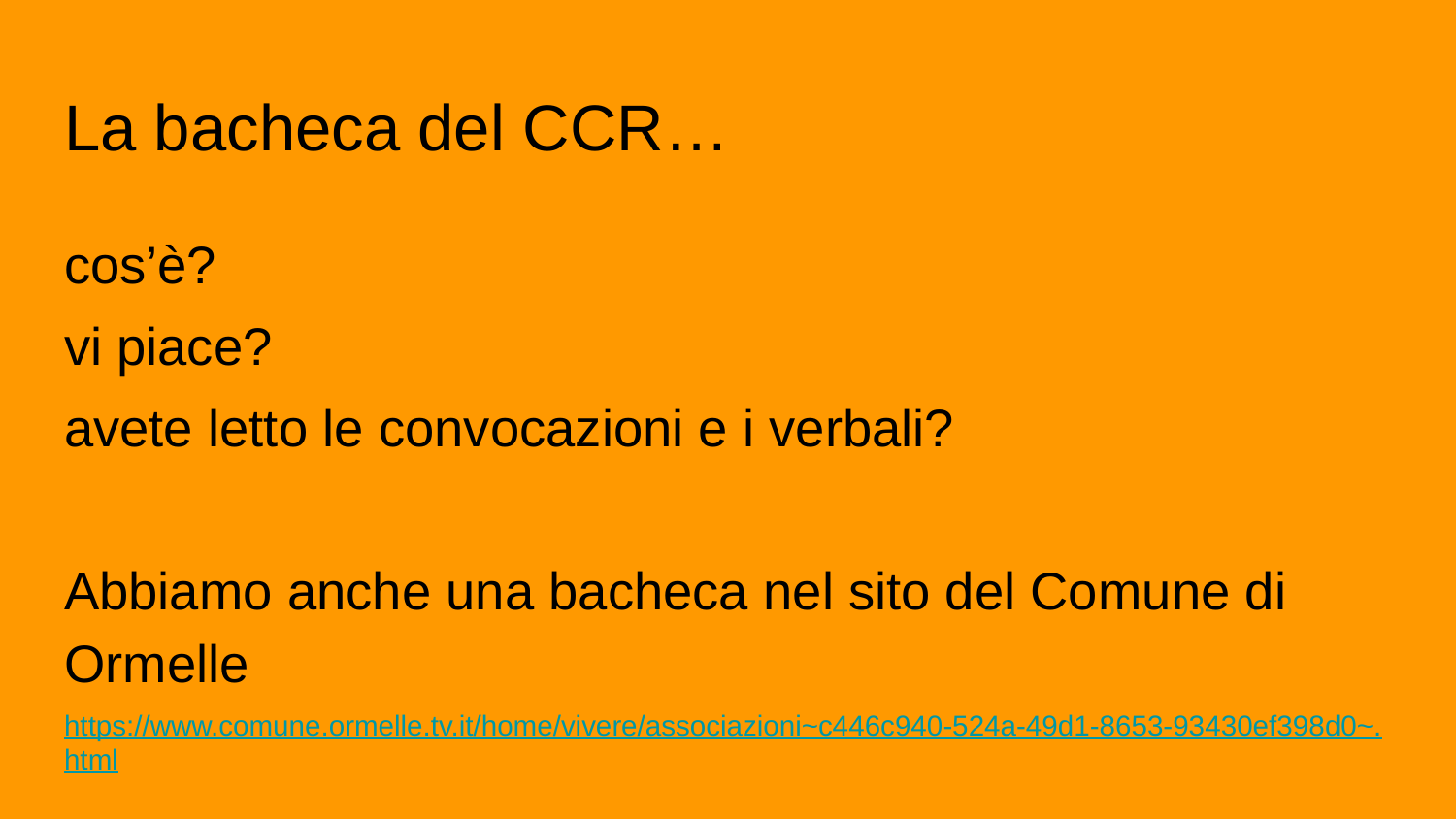

# La bacheca del CCR…
cos’è?
vi piace?
avete letto le convocazioni e i verbali?

Abbiamo anche una bacheca nel sito del Comune di Ormelle
https://www.comune.ormelle.tv.it/home/vivere/associazioni~c446c940-524a-49d1-8653-93430ef398d0~.html